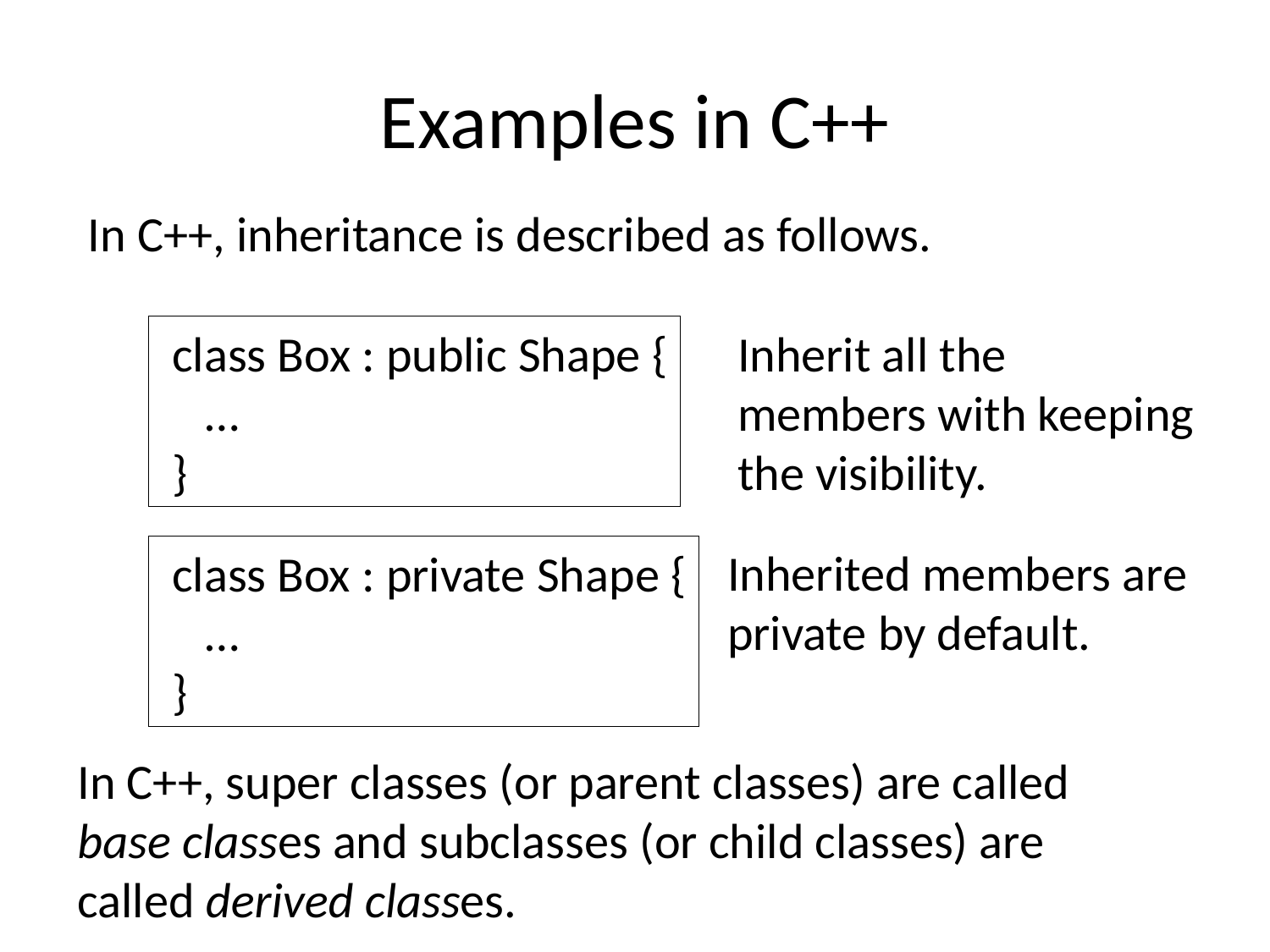

# Examples in C++
In C++, inheritance is described as follows.
 class Box : public Shape {
    …
 }
Inherit all the members with keeping the visibility.
 class Box : private Shape {
    …
 }
Inherited members are private by default.
In C++, super classes (or parent classes) are called base classes and subclasses (or child classes) are called derived classes.